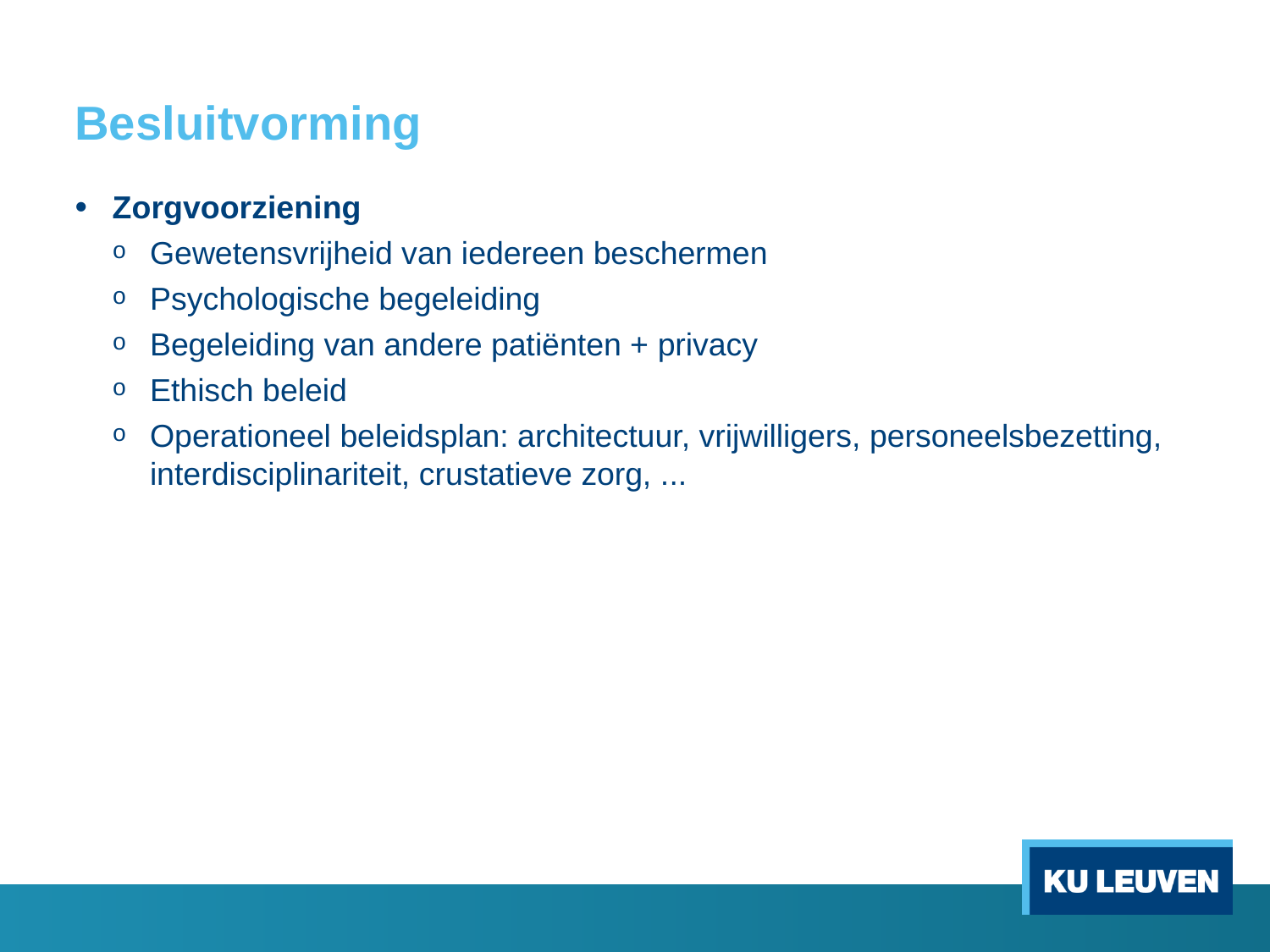

# Besluitvorming
Zorgvoorziening
Gewetensvrijheid van iedereen beschermen
Psychologische begeleiding
Begeleiding van andere patiënten + privacy
Ethisch beleid
Operationeel beleidsplan: architectuur, vrijwilligers, personeelsbezetting, interdisciplinariteit, crustatieve zorg, ...